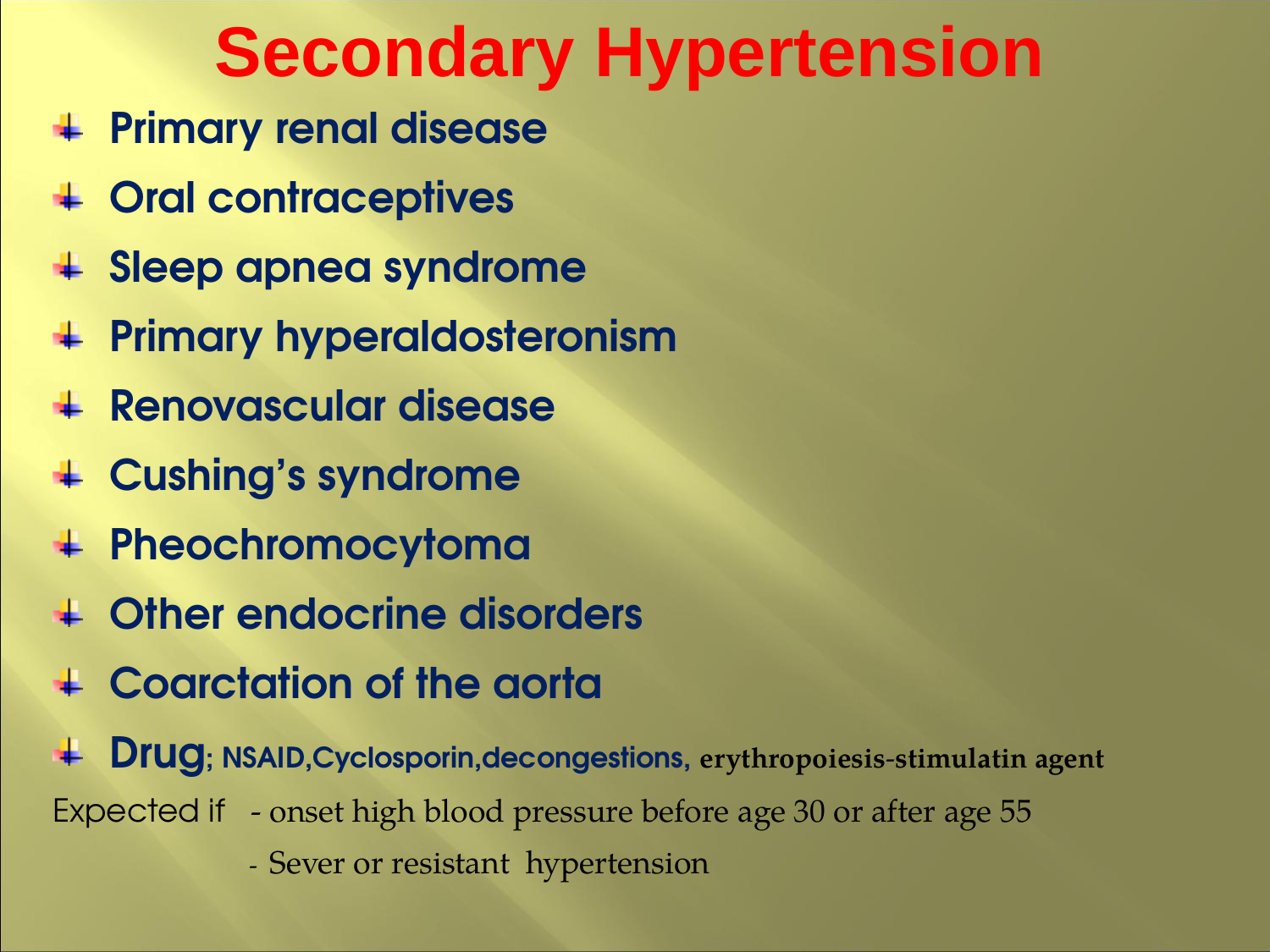

Secondary Hypertension
# Primary renal disease
Oral contraceptives
Sleep apnea syndrome
Primary hyperaldosteronism
Renovascular disease
Cushing’s syndrome
Pheochromocytoma
Other endocrine disorders
Coarctation of the aorta
Drug; NSAID,Cyclosporin,decongestions, erythropoiesis-stimulatin agent
Expected if   - onset high blood pressure before age 30 or after age 55
                                -  Sever or resistant  hypertension